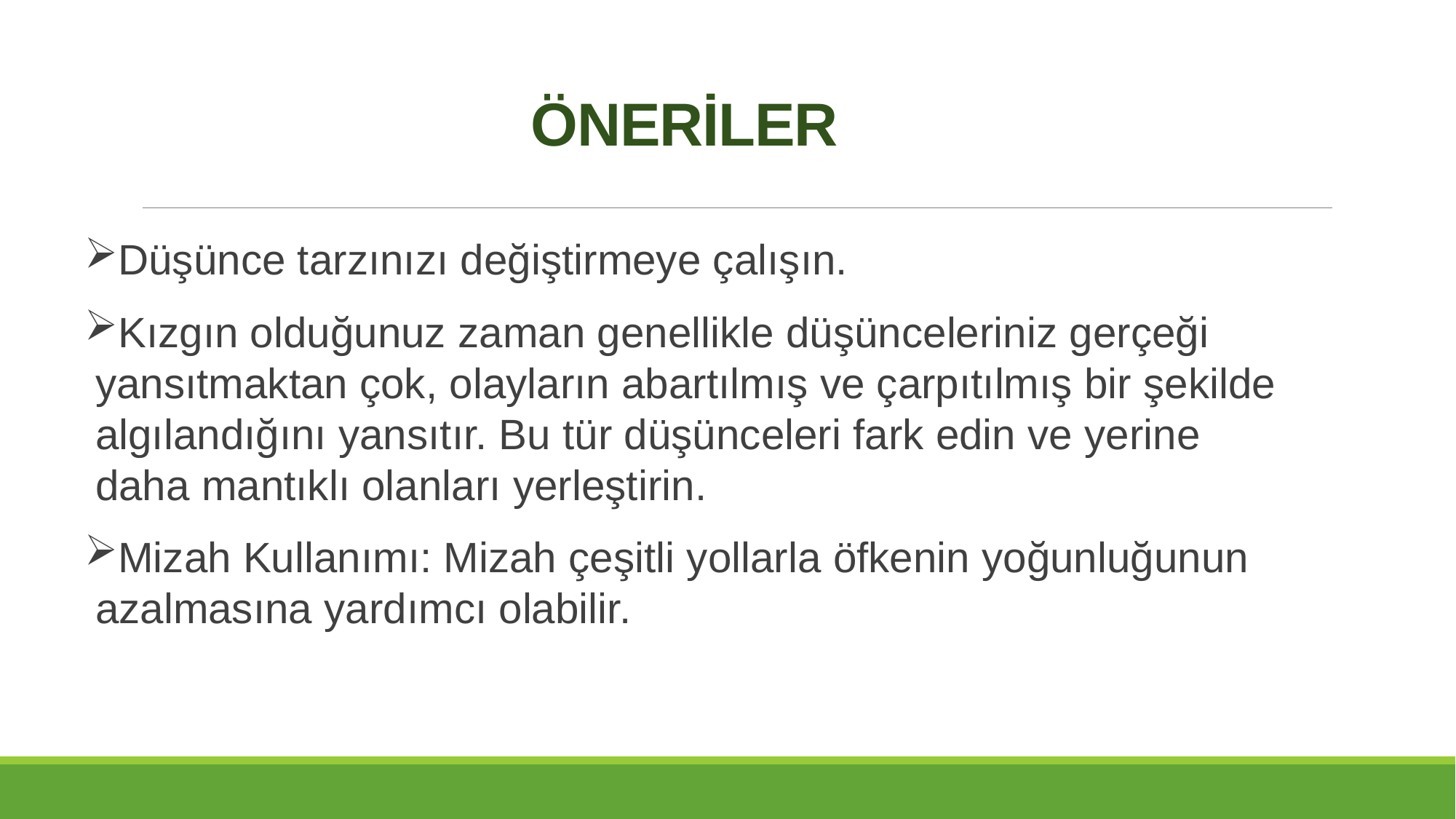

# ÖNERİLER
Düşünce tarzınızı değiştirmeye çalışın.
Kızgın olduğunuz zaman genellikle düşünceleriniz gerçeği yansıtmaktan çok, olayların abartılmış ve çarpıtılmış bir şekilde algılandığını yansıtır. Bu tür düşünceleri fark edin ve yerine daha mantıklı olanları yerleştirin.
Mizah Kullanımı: Mizah çeşitli yollarla öfkenin yoğunluğunun azalmasına yardımcı olabilir.